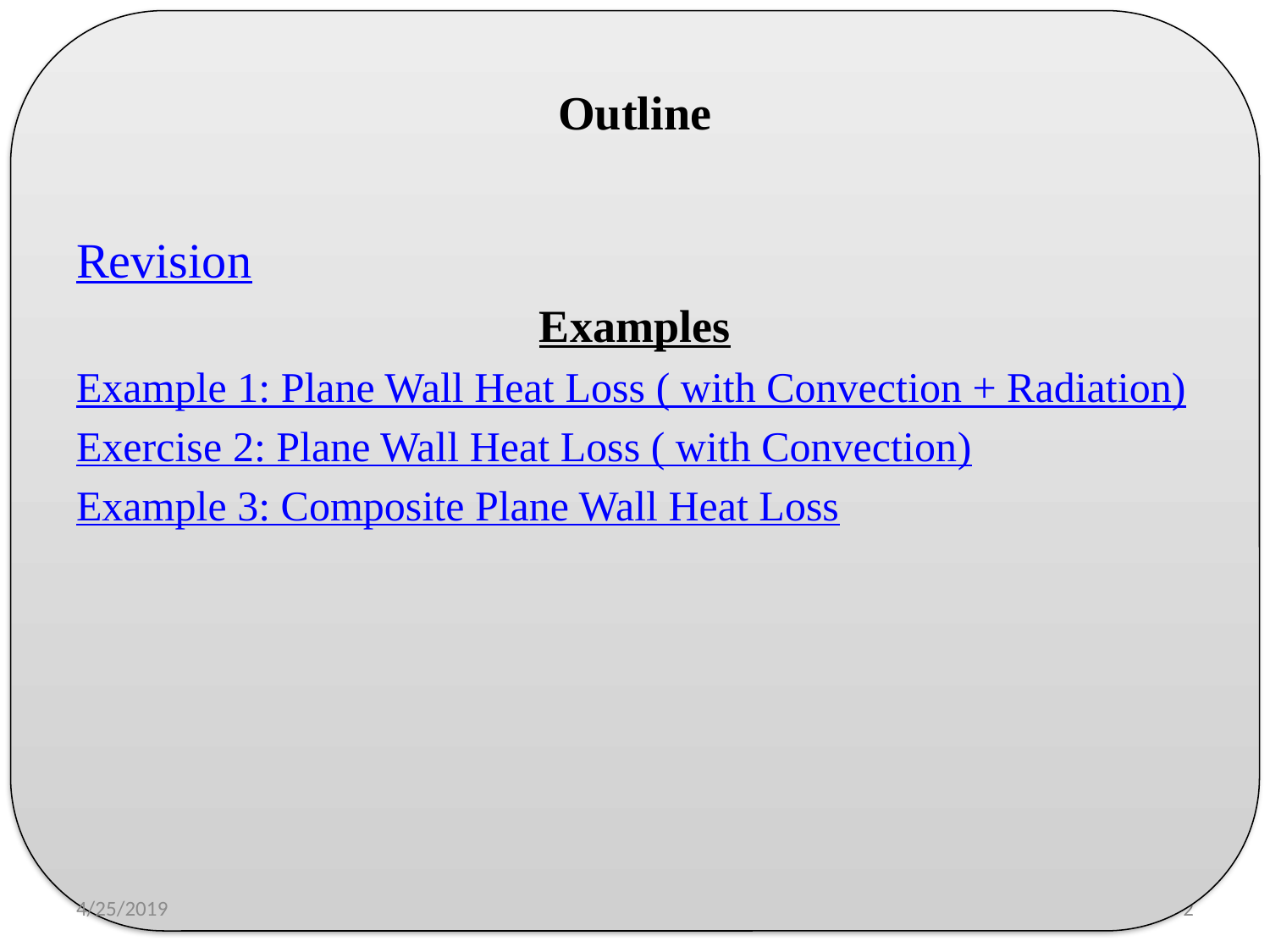

# Outline
Revision
Examples
Example 1: Plane Wall Heat Loss ( with Convection + Radiation)
Exercise 2: Plane Wall Heat Loss ( with Convection)
Example 3: Composite Plane Wall Heat Loss

4/25/2019
2